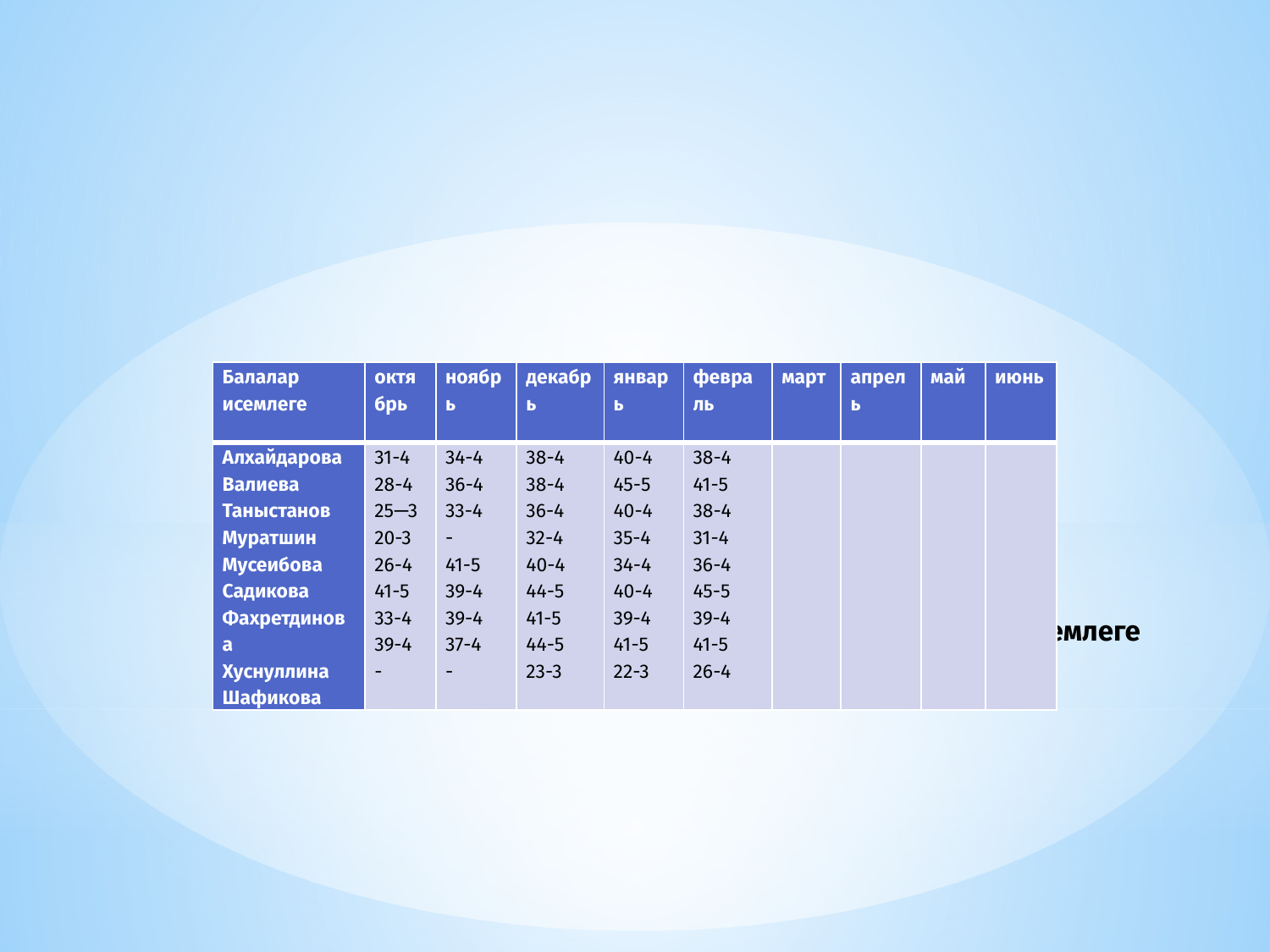

| Балалар исемлеге | октябрь | ноябрь | декабрь | январь | февраль | март | апрель | май | июнь |
| --- | --- | --- | --- | --- | --- | --- | --- | --- | --- |
| Алхайдарова Валиева Таныстанов Муратшин Мусеибова Садикова Фахретдинова Хуснуллина Шафикова | 31-4 28-4 25—3 20-3 26-4 41-5 33-4 39-4 - | 34-4 36-4 33-4 - 41-5 39-4 39-4 37-4 - | 38-4 38-4 36-4 32-4 40-4 44-5 41-5 44-5 23-3 | 40-4 45-5 40-4 35-4 34-4 40-4 39-4 41-5 22-3 | 38-4 41-5 38-4 31-4 36-4 45-5 39-4 41-5 26-4 |  |  |  |  |
# Балалар исемлеге